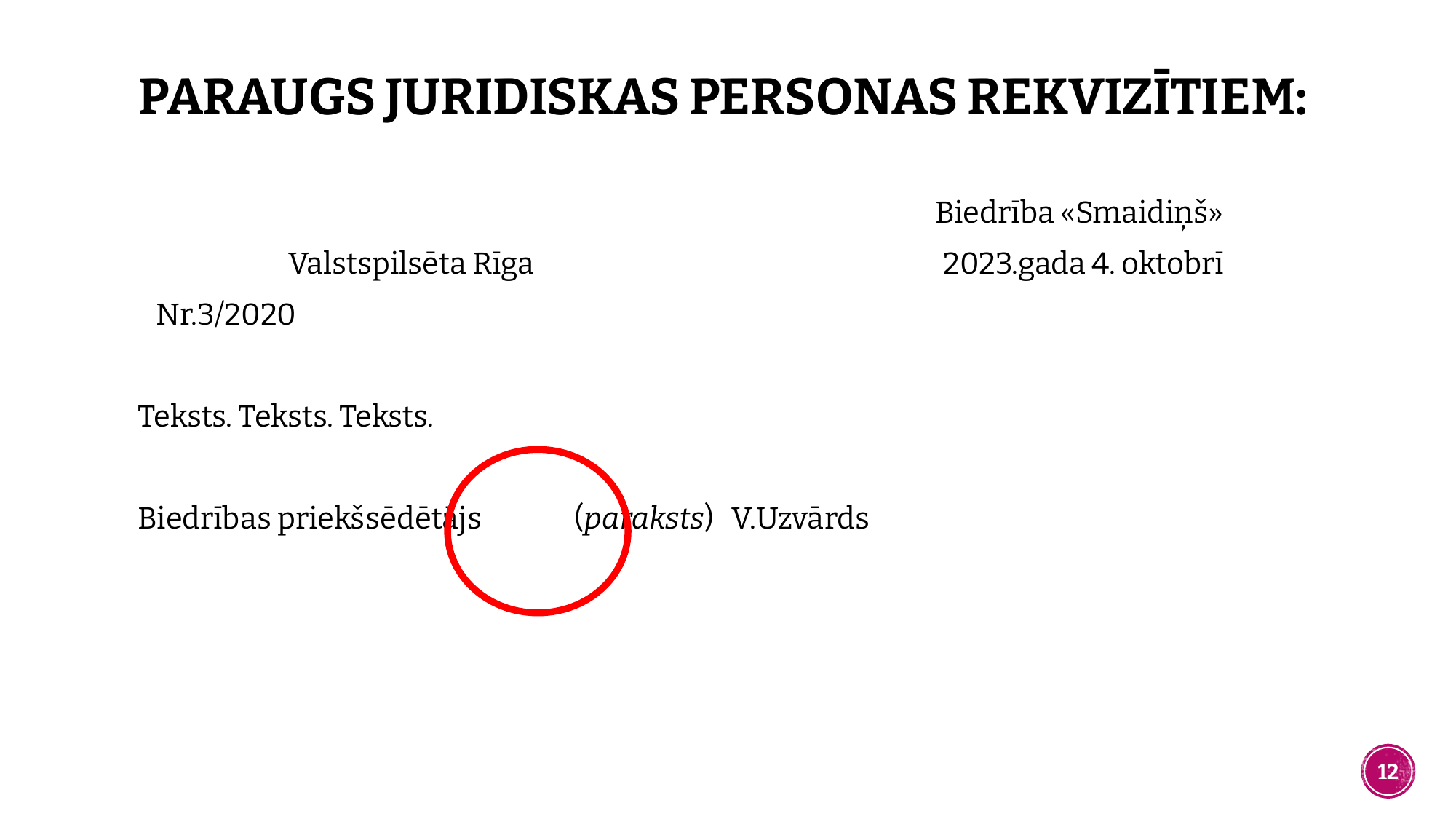

# Paraugs juridiskas personas rekvizītiem:
Biedrība «Smaidiņš»
Valstspilsēta Rīga 				2023.gada 4. oktobrī
   Nr.3/2020

Teksts. Teksts. Teksts.

Biedrības priekšsēdētājs 	(paraksts)   V.Uzvārds

12